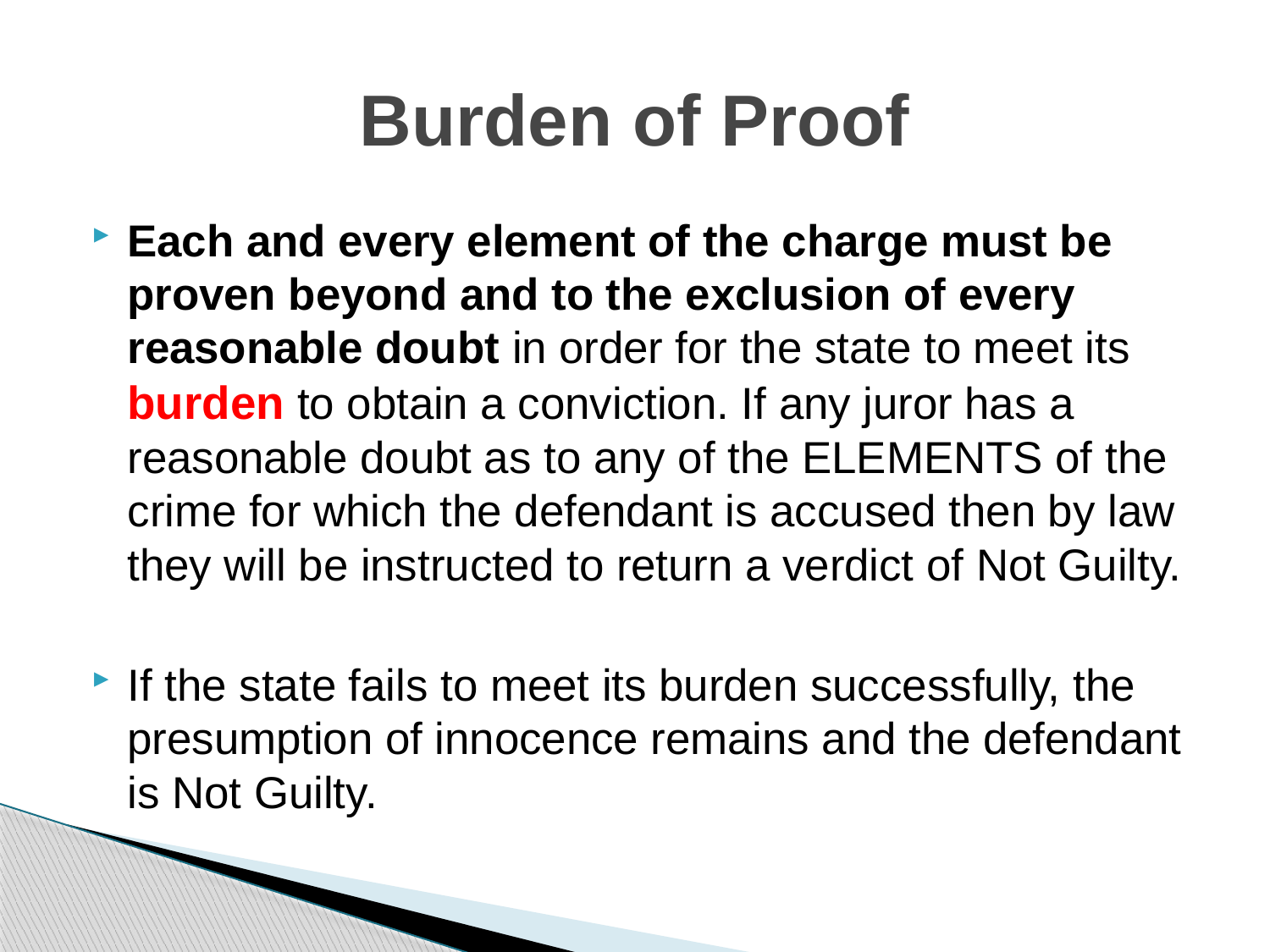

# Burden of Proof
Each and every element of the charge must be proven beyond and to the exclusion of every reasonable doubt in order for the state to meet its burden to obtain a conviction. If any juror has a reasonable doubt as to any of the ELEMENTS of the crime for which the defendant is accused then by law they will be instructed to return a verdict of Not Guilty.

If the state fails to meet its burden successfully, the presumption of innocence remains and the defendant is Not Guilty.